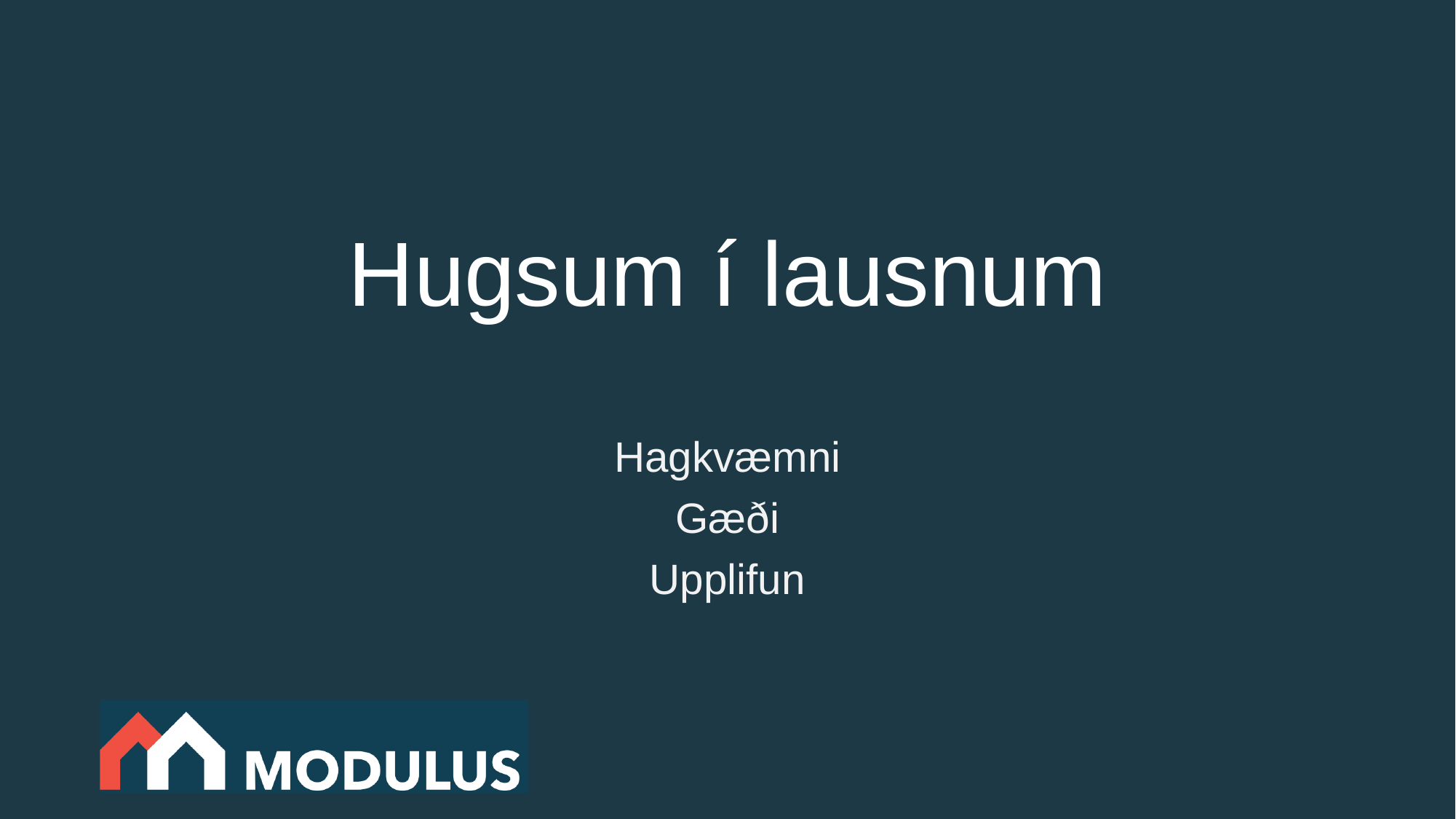

# Hugsum í lausnum
Hagkvæmni
Gæði
Upplifun